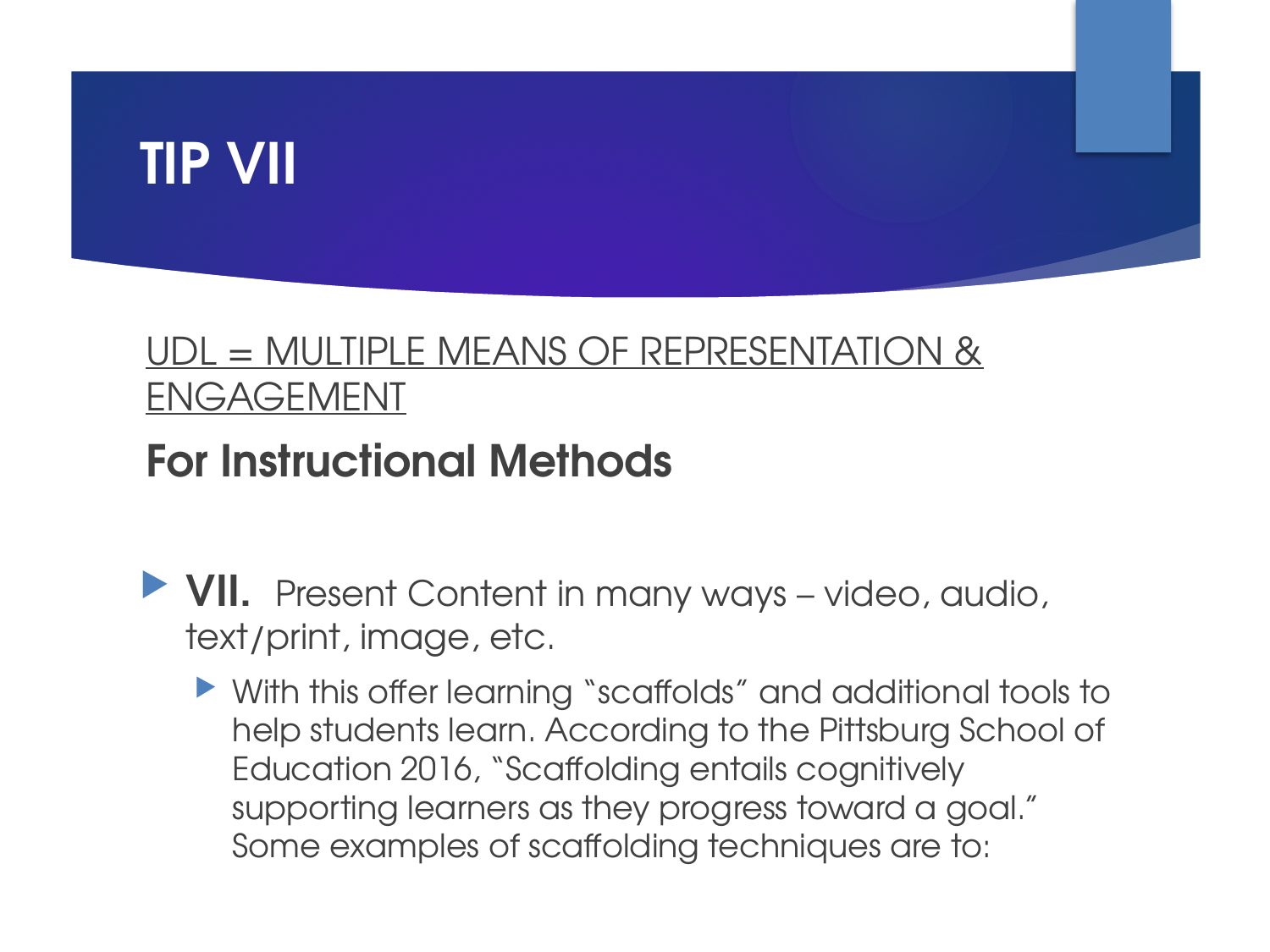

# TIP VII
UDL = MULTIPLE MEANS OF REPRESENTATION & ENGAGEMENT
For Instructional Methods

VII.  Present Content in many ways – video, audio, text/print, image, etc.
With this offer learning “scaffolds” and additional tools to help students learn. According to the Pittsburg School of Education 2016, “Scaffolding entails cognitively supporting learners as they progress toward a goal.”  Some examples of scaffolding techniques are to: